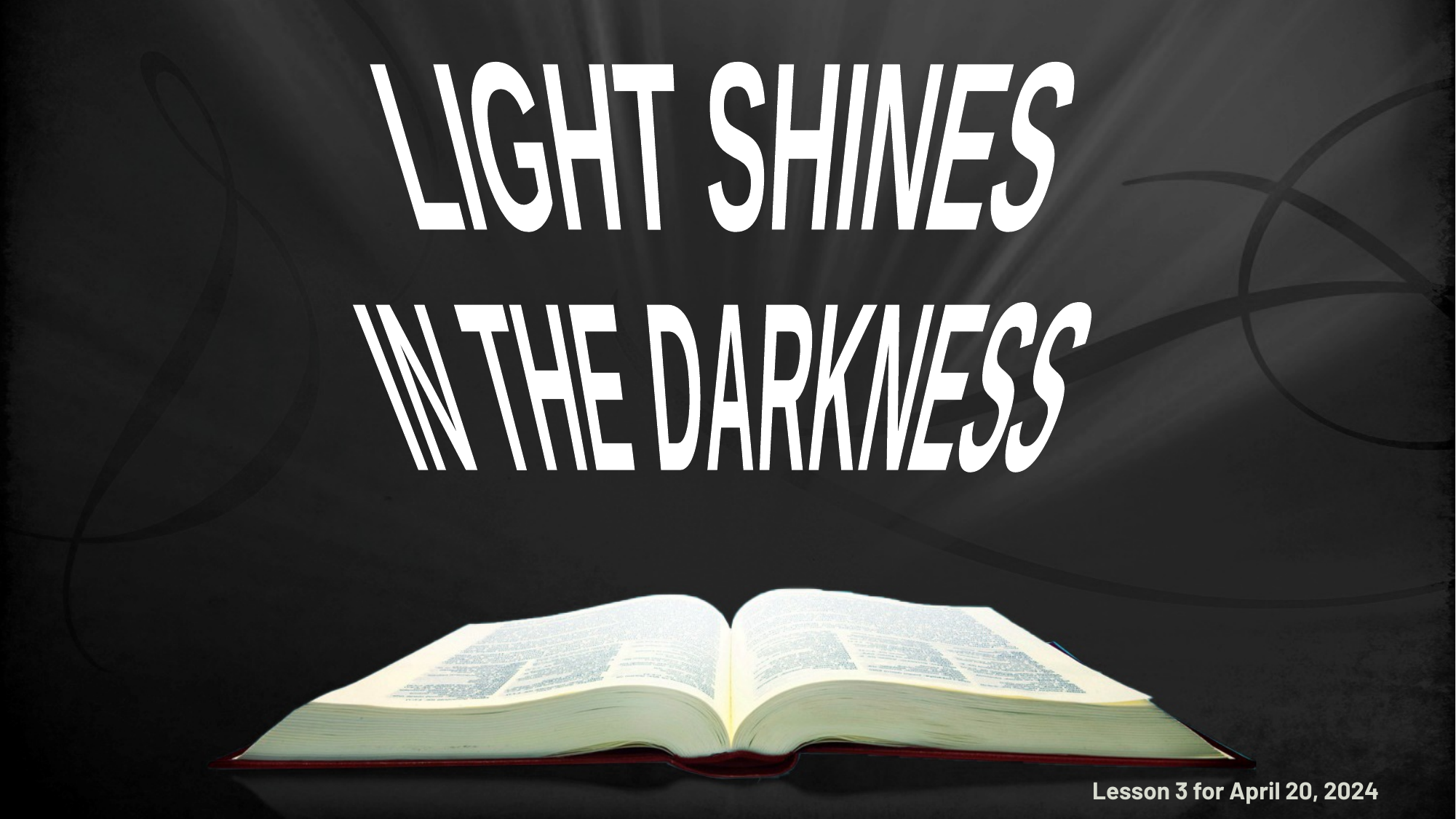

LIGHT SHINES
IN THE DARKNESS
Lesson 3 for April 20, 2024